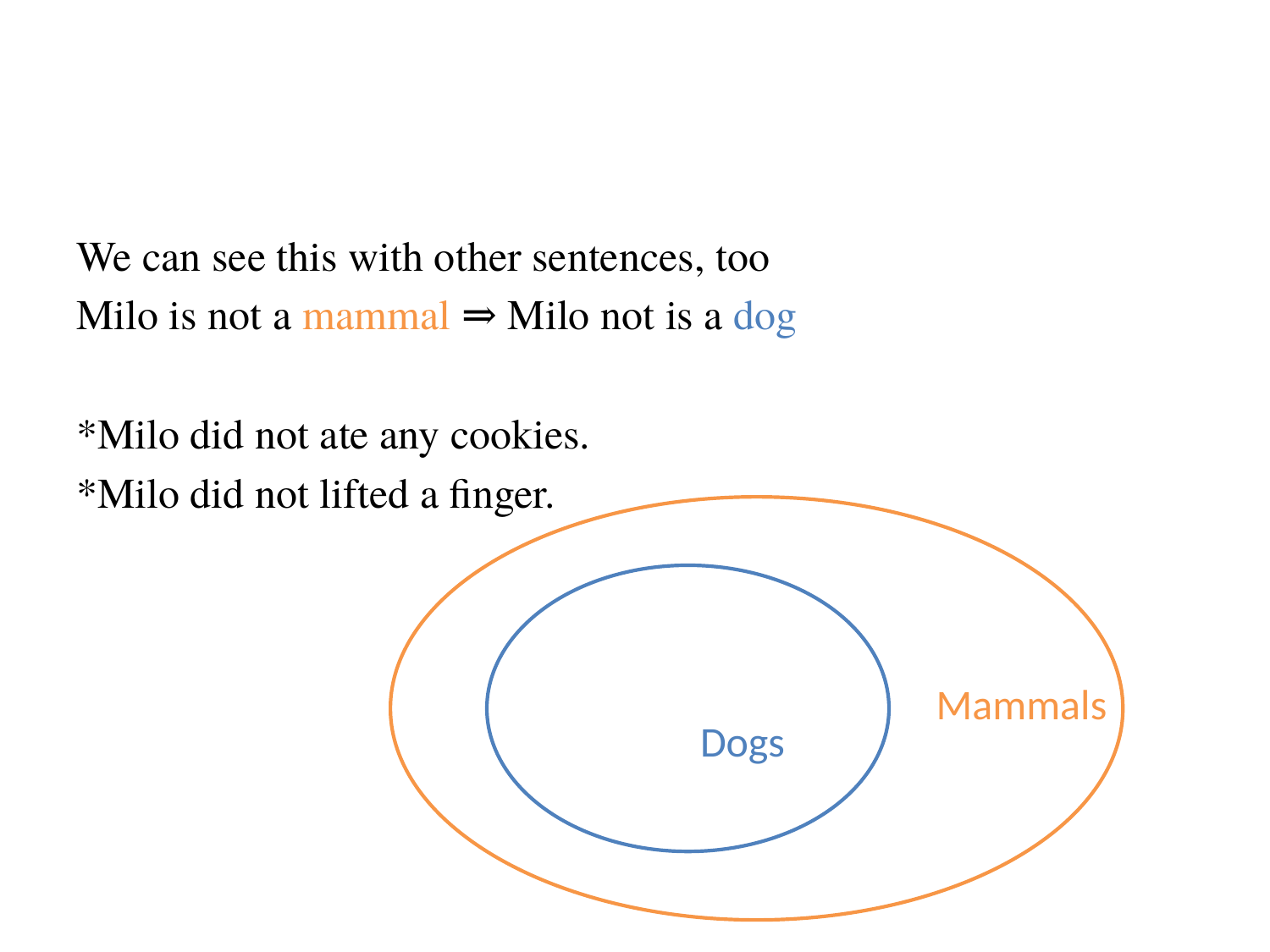

#
We can see this with other sentences, too
Milo is not a mammal ⇒ Milo not is a dog

*Milo did not ate any cookies.
*Milo did not lifted a finger.

Mammals
Dogs